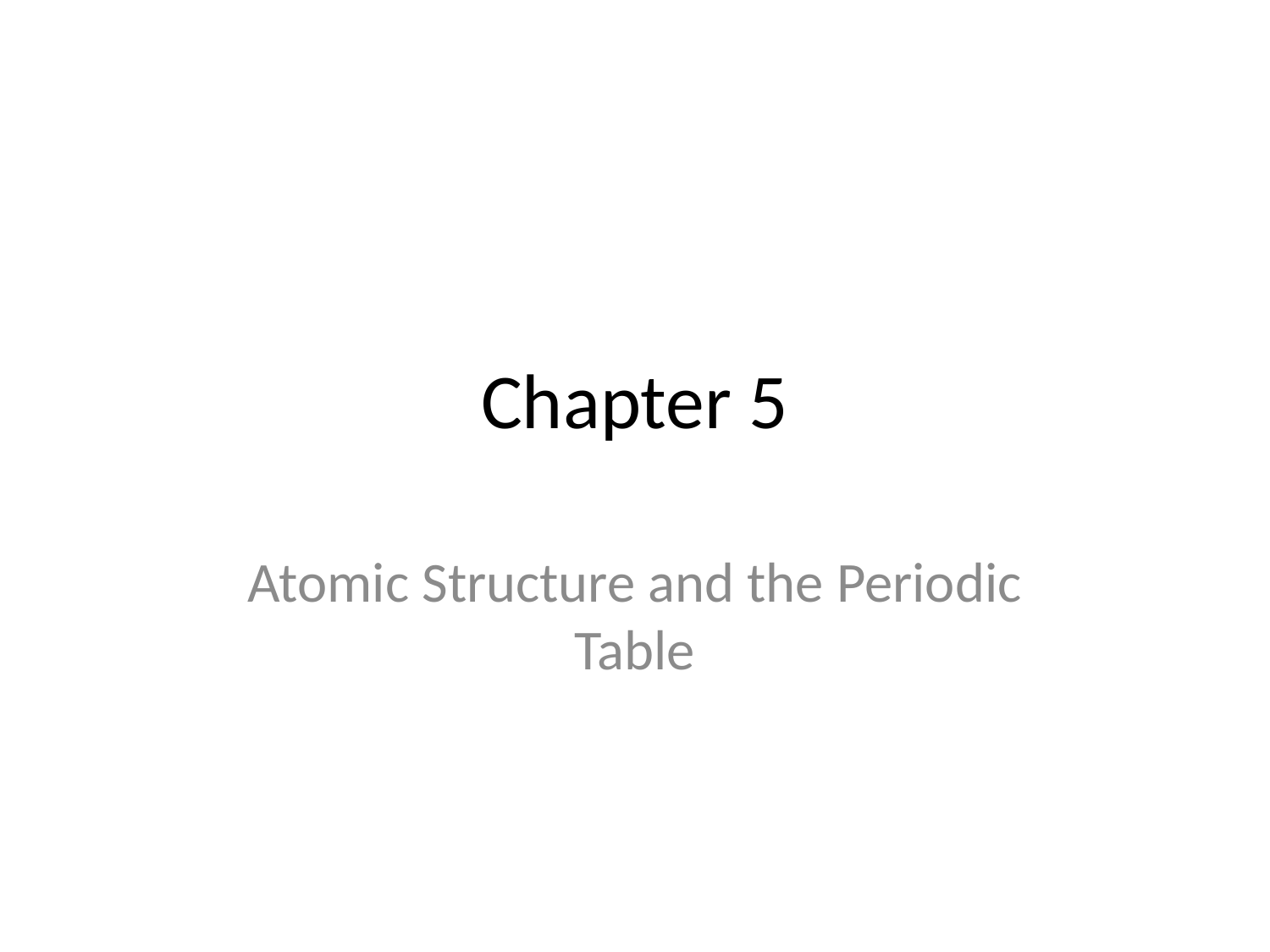

# Chapter 5
Atomic Structure and the Periodic Table